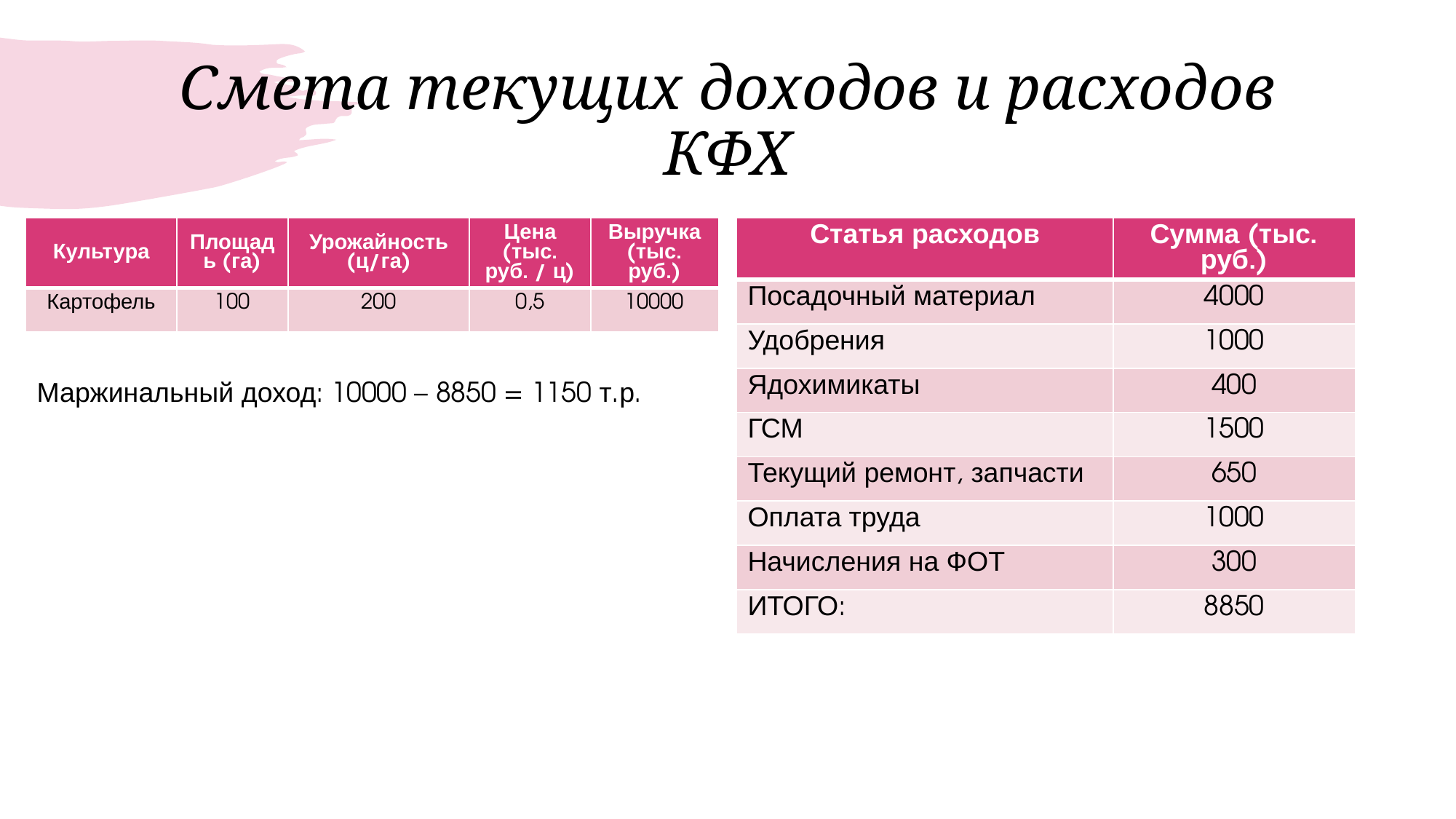

# Смета текущих доходов и расходов КФХ
| Культура | Площадь (га) | Урожайность (ц/га) | Цена (тыс. руб. / ц) | Выручка (тыс. руб.) |
| --- | --- | --- | --- | --- |
| Картофель | 100 | 200 | 0,5 | 10000 |
|  |  |  |  |  |
| Маржинальный доход: 10000 – 8850 = 1150 т.р. |  |  |  |  |
| Статья расходов | Сумма (тыс. руб.) |
| --- | --- |
| Посадочный материал | 4000 |
| Удобрения | 1000 |
| Ядохимикаты | 400 |
| ГСМ | 1500 |
| Текущий ремонт, запчасти | 650 |
| Оплата труда | 1000 |
| Начисления на ФОТ | 300 |
| ИТОГО: | 8850 |